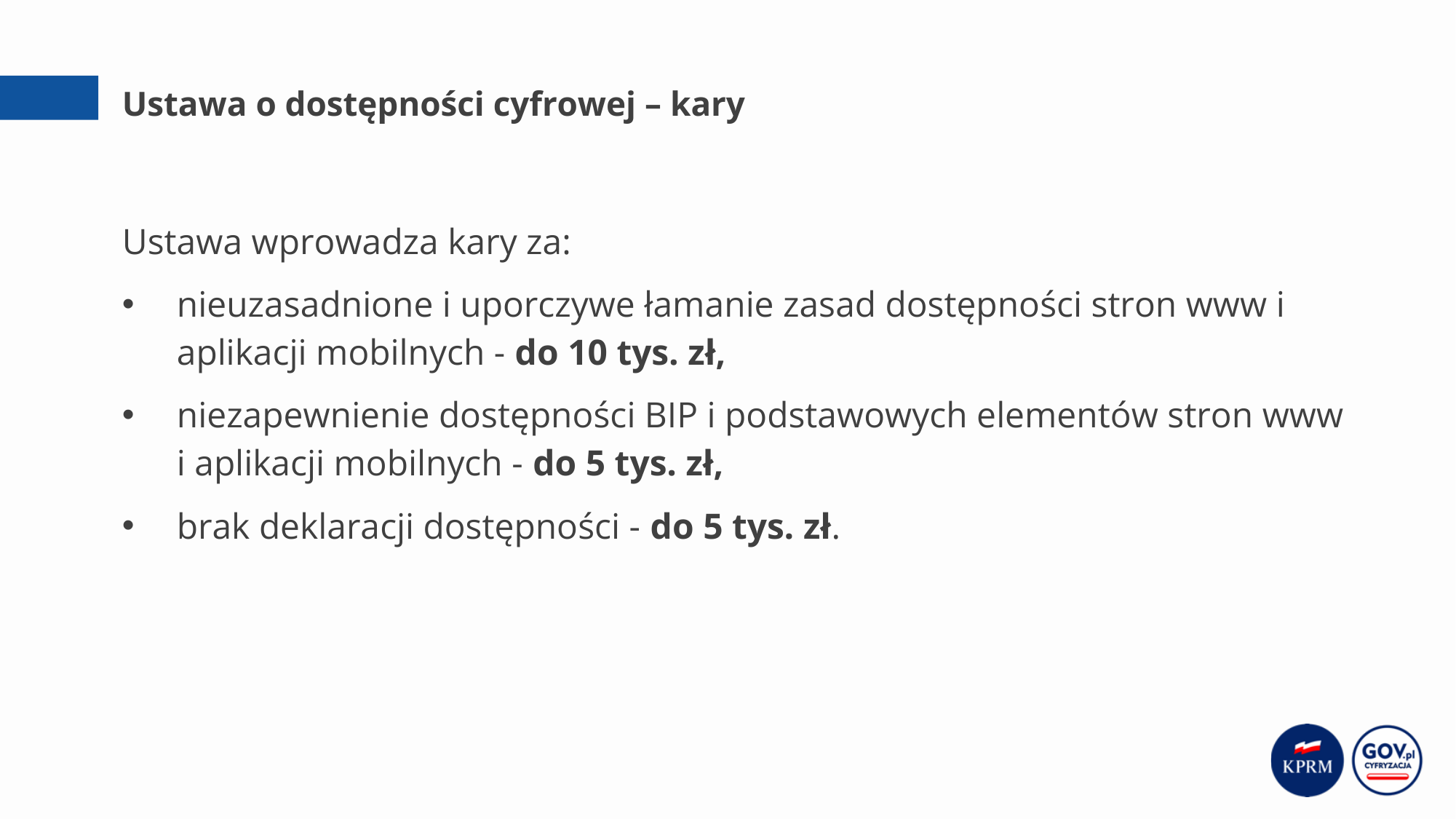

# Ustawa o dostępności cyfrowej – kary
Ustawa wprowadza kary za:
nieuzasadnione i uporczywe łamanie zasad dostępności stron www i aplikacji mobilnych - do 10 tys. zł,
niezapewnienie dostępności BIP i podstawowych elementów stron www i aplikacji mobilnych - do 5 tys. zł,
brak deklaracji dostępności - do 5 tys. zł.